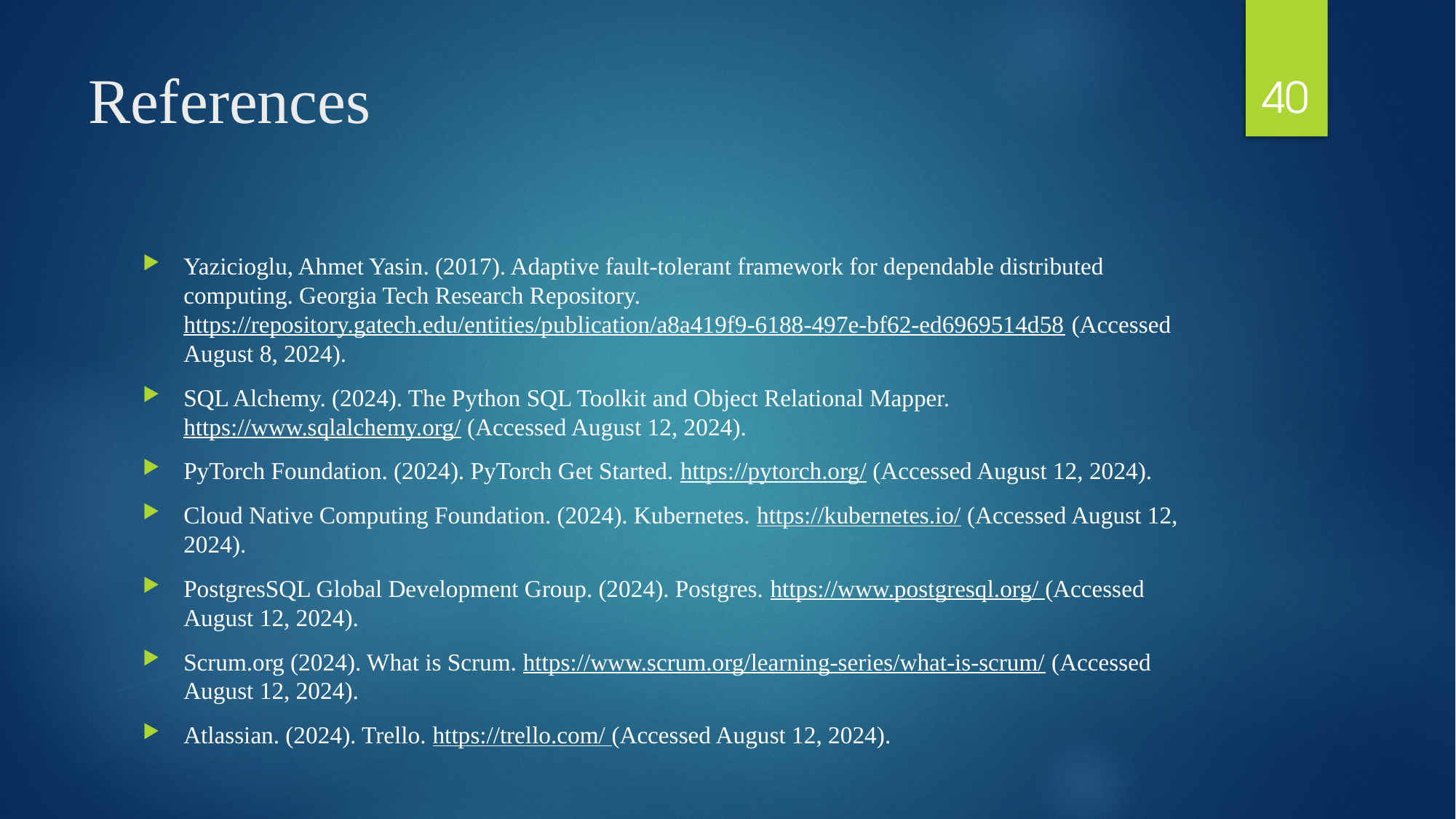

40
# References
Yazicioglu, Ahmet Yasin. (2017). Adaptive fault-tolerant framework for dependable distributed computing. Georgia Tech Research Repository. https://repository.gatech.edu/entities/publication/a8a419f9-6188-497e-bf62-ed6969514d58 (Accessed August 8, 2024).
SQL Alchemy. (2024). The Python SQL Toolkit and Object Relational Mapper. https://www.sqlalchemy.org/ (Accessed August 12, 2024).
PyTorch Foundation. (2024). PyTorch Get Started. https://pytorch.org/ (Accessed August 12, 2024).
Cloud Native Computing Foundation. (2024). Kubernetes. https://kubernetes.io/ (Accessed August 12, 2024).
PostgresSQL Global Development Group. (2024). Postgres. https://www.postgresql.org/ (Accessed August 12, 2024).
Scrum.org (2024). What is Scrum. https://www.scrum.org/learning-series/what-is-scrum/ (Accessed August 12, 2024).
Atlassian. (2024). Trello. https://trello.com/ (Accessed August 12, 2024).